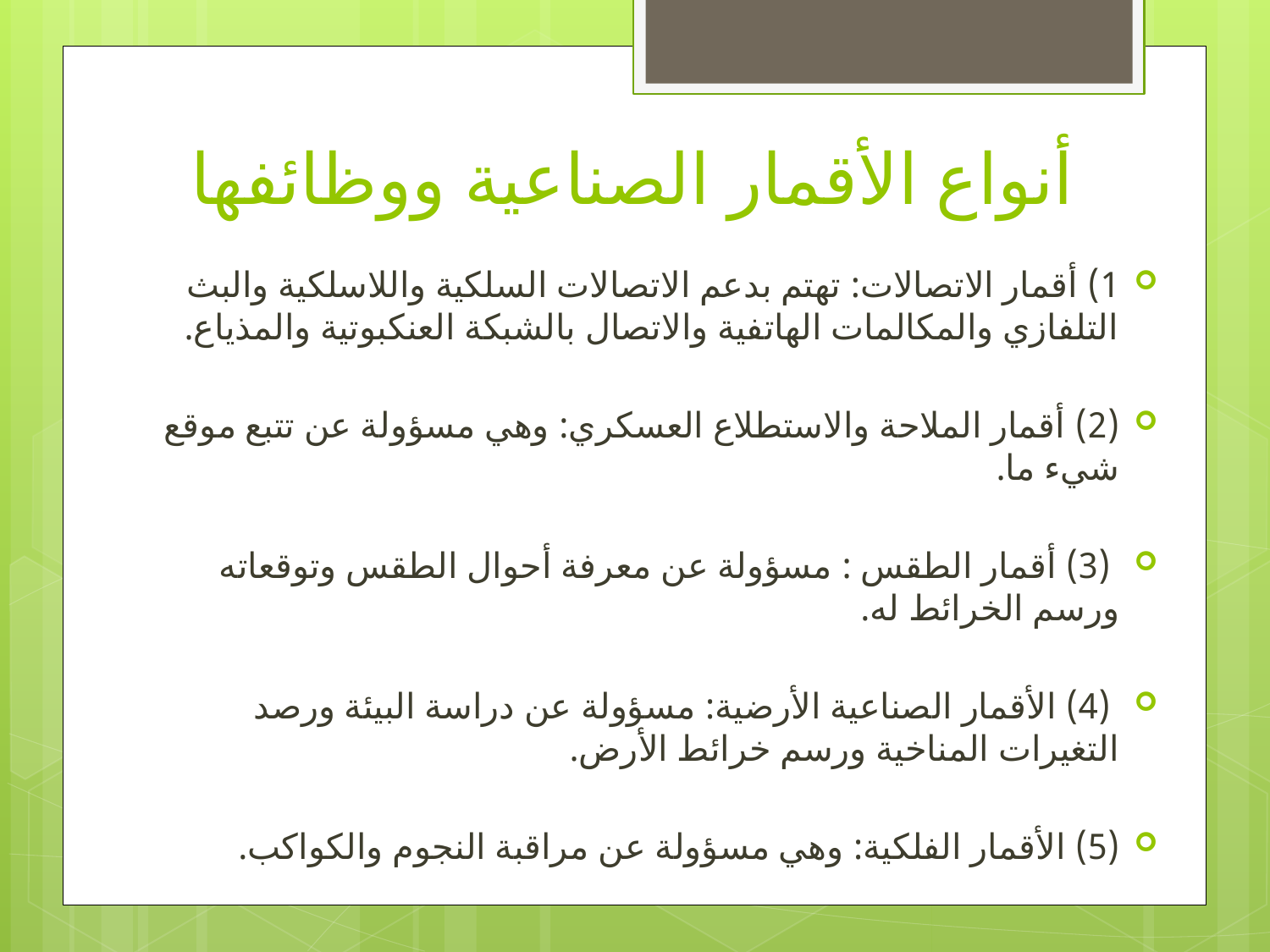

# أنواع الأقمار الصناعية ووظائفها
1) أقمار الاتصالات: تهتم بدعم الاتصالات السلكية واللاسلكية والبث التلفازي والمكالمات الهاتفية والاتصال بالشبكة العنكبوتية والمذياع.

(2) أقمار الملاحة والاستطلاع العسكري: وهي مسؤولة عن تتبع موقع شيء ما.

 (3) أقمار الطقس : مسؤولة عن معرفة أحوال الطقس وتوقعاته ورسم الخرائط له.

 (4) الأقمار الصناعية الأرضية: مسؤولة عن دراسة البيئة ورصد التغيرات المناخية ورسم خرائط الأرض.

(5) الأقمار الفلكية: وهي مسؤولة عن مراقبة النجوم والكواكب.